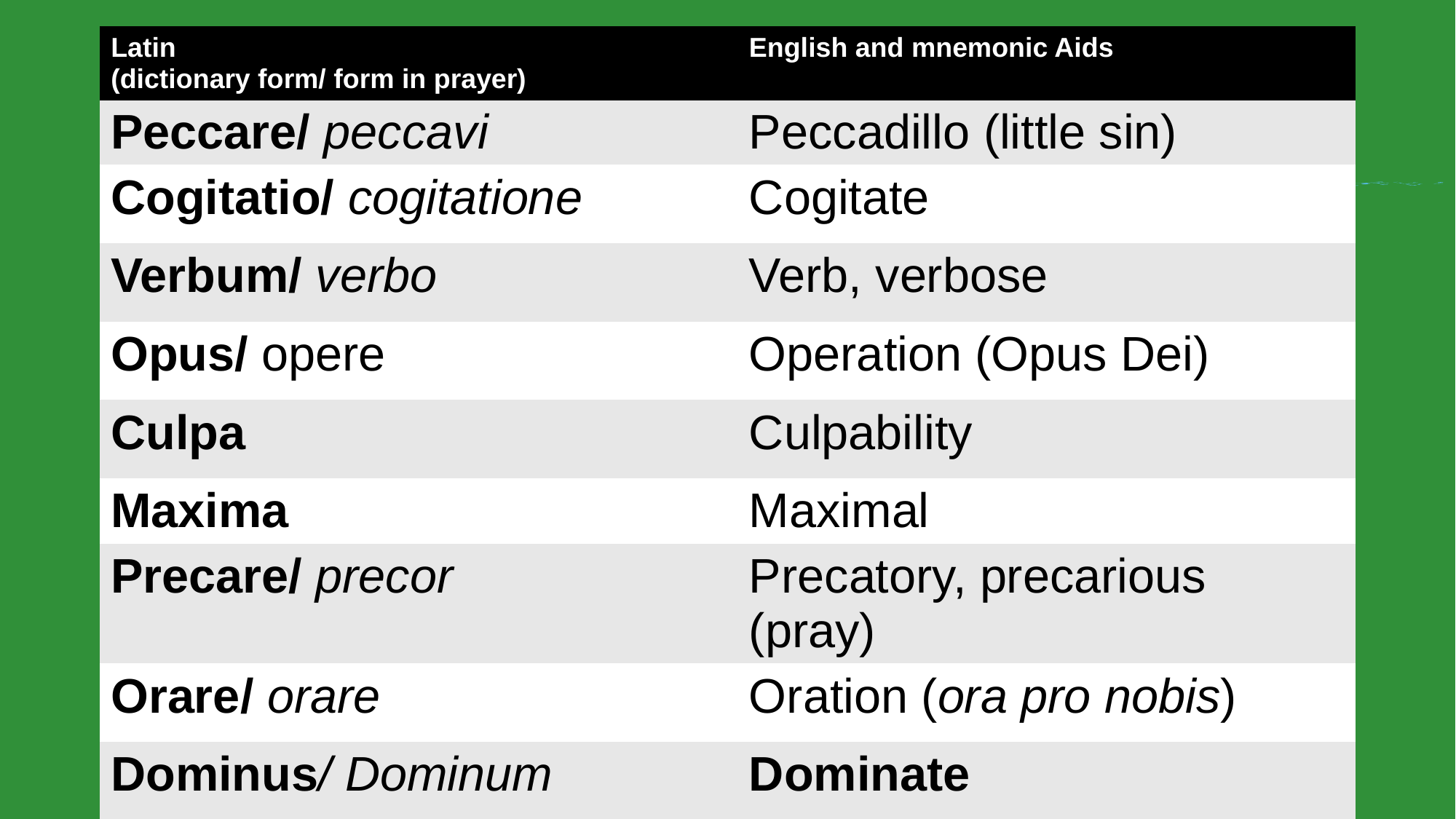

| Latin (dictionary form/ form in prayer) | English and mnemonic Aids |
| --- | --- |
| Peccare/ peccavi | Peccadillo (little sin) |
| Cogitatio/ cogitatione | Cogitate |
| Verbum/ verbo | Verb, verbose |
| Opus/ opere | Operation (Opus Dei) |
| Culpa | Culpability |
| Maxima | Maximal |
| Precare/ precor | Precatory, precarious (pray) |
| Orare/ orare | Oration (ora pro nobis) |
| Dominus/ Dominum | Dominate |
3